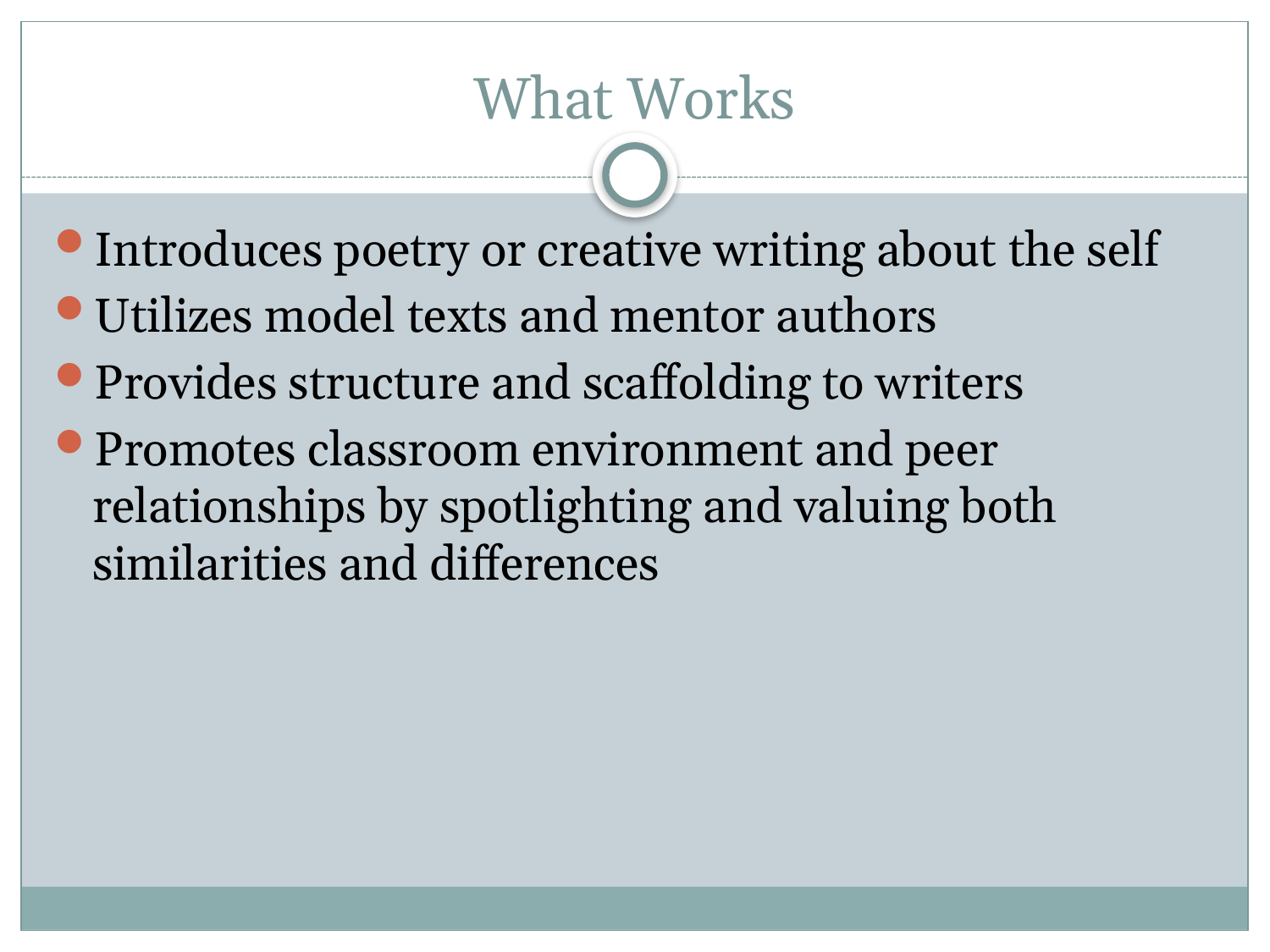

# What Works
Introduces poetry or creative writing about the self
Utilizes model texts and mentor authors
Provides structure and scaffolding to writers
Promotes classroom environment and peer relationships by spotlighting and valuing both similarities and differences